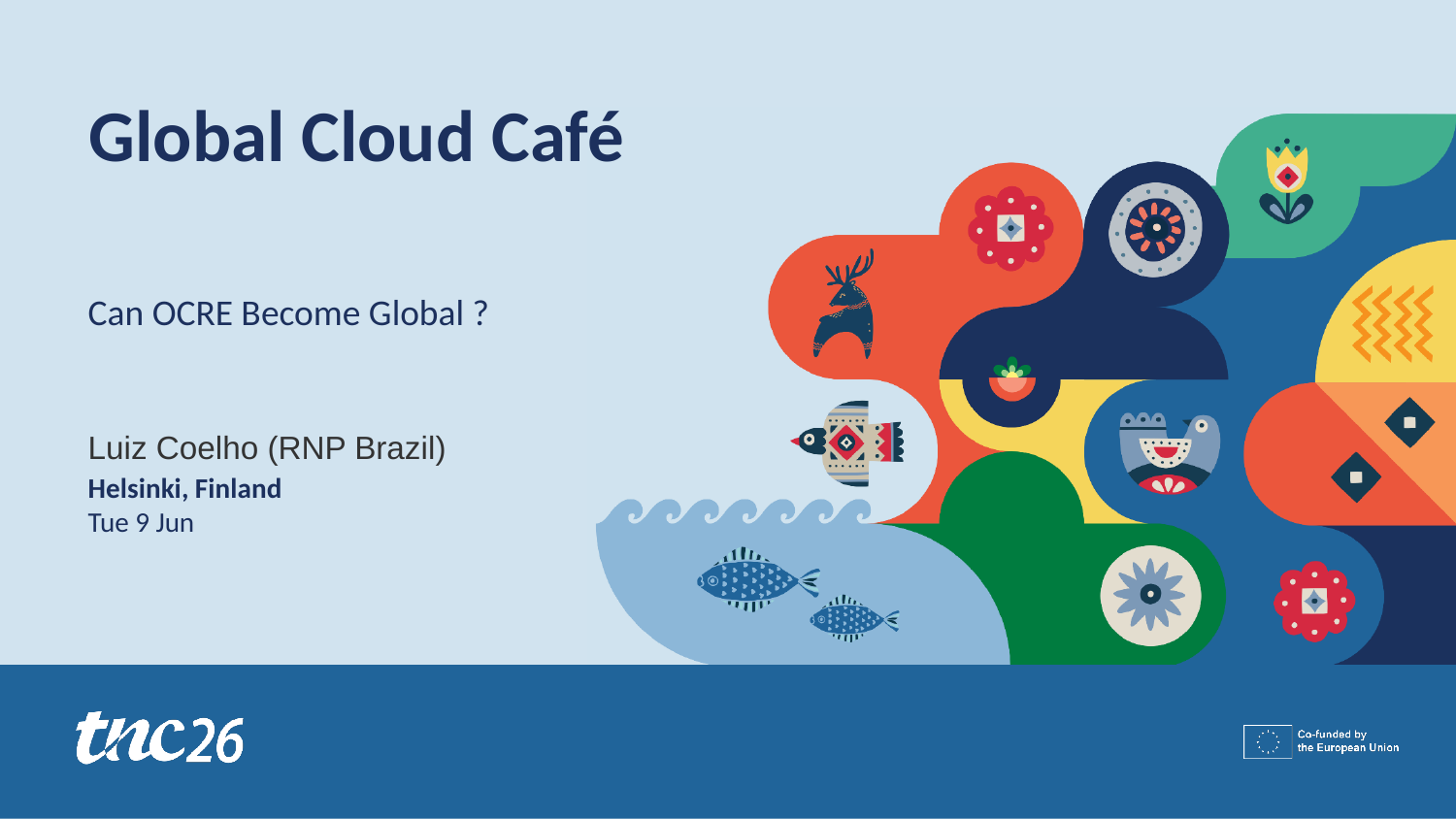

Global Cloud Café
Can OCRE Become Global ?
Luiz Coelho (RNP Brazil)
Helsinki, Finland
Tue 9 Jun